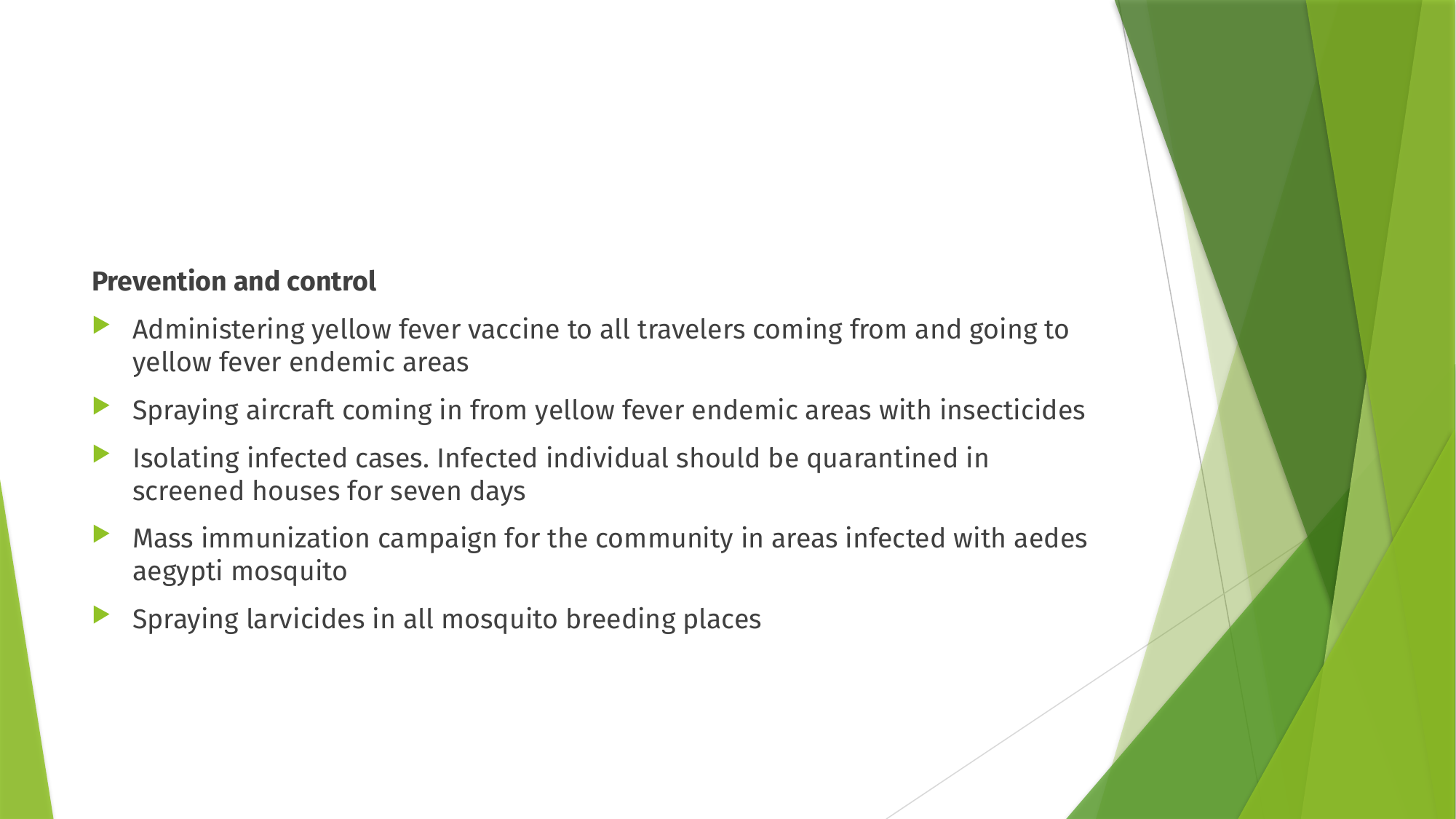

#
Prevention and control
Administering yellow fever vaccine to all travelers coming from and going to yellow fever endemic areas
Spraying aircraft coming in from yellow fever endemic areas with insecticides
Isolating infected cases. Infected individual should be quarantined in screened houses for seven days
Mass immunization campaign for the community in areas infected with aedes aegypti mosquito
Spraying larvicides in all mosquito breeding places